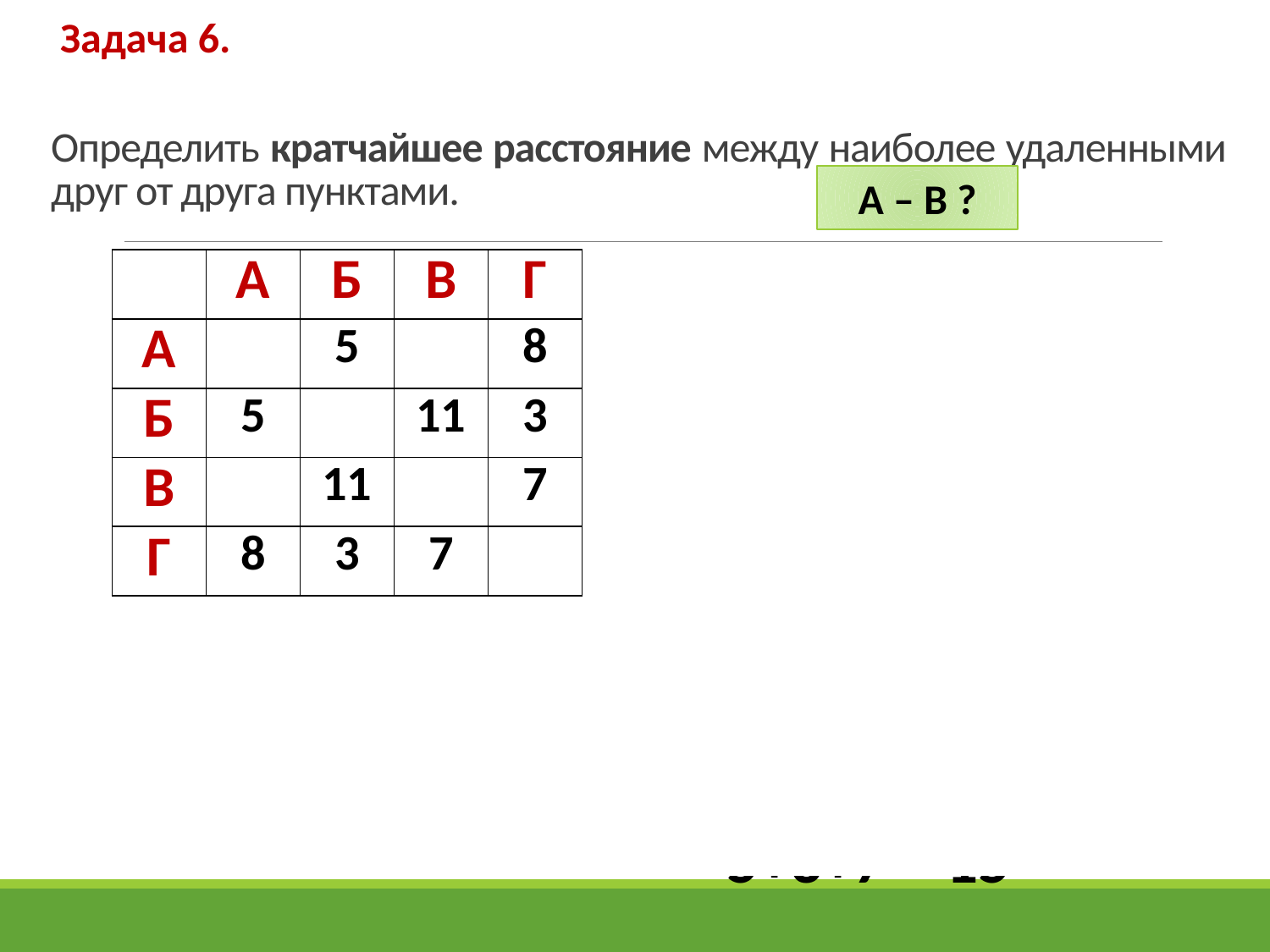

Задача 6.
# Определить кратчайшее расстояние между наиболее удаленными друг от друга пунктами.
А – В ?
|  | А | Б | В | Г |
| --- | --- | --- | --- | --- |
| А |  | 5 |  | 8 |
| Б | 5 |  | 11 | 3 |
| В |  | 11 |  | 7 |
| Г | 8 | 3 | 7 |  |

А
5
8
Г
Б
11
3
В
Г
7
В
5+3+7 = 15